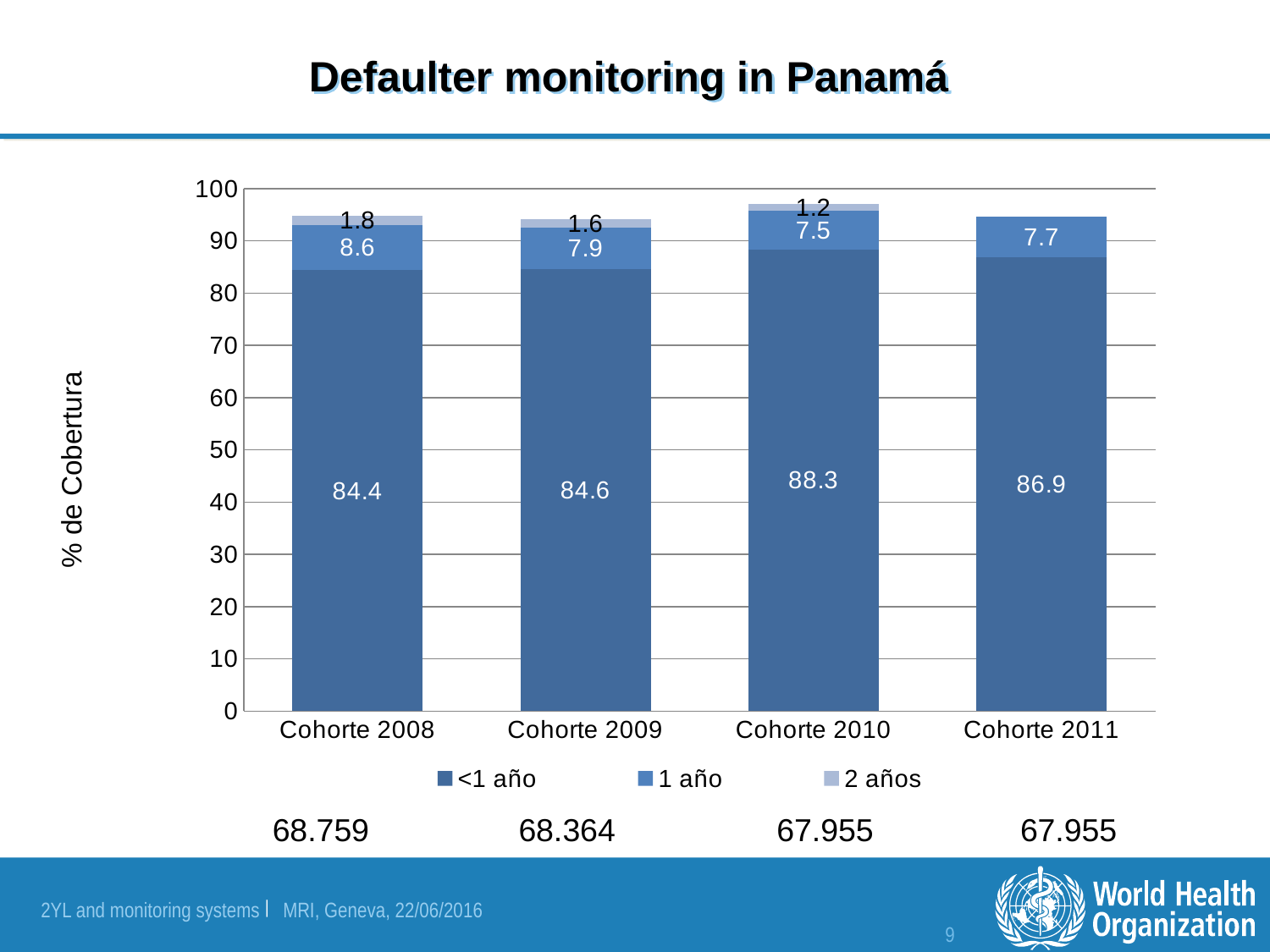

Defaulter monitoring in Panamá

### Chart

| Category | <1 año | 1 año | 2 años |
|---|---|---|---|
| Cohorte 2008 | 84.4 | 8.6 | 1.8 |
| Cohorte 2009 | 84.6 | 7.9 | 1.6 |
| Cohorte 2010 | 88.3 | 7.5 | 1.2 |
| Cohorte 2011 | 86.9 | 7.7 | None |
% de Cobertura
68.759
68.364
67.955
67.955